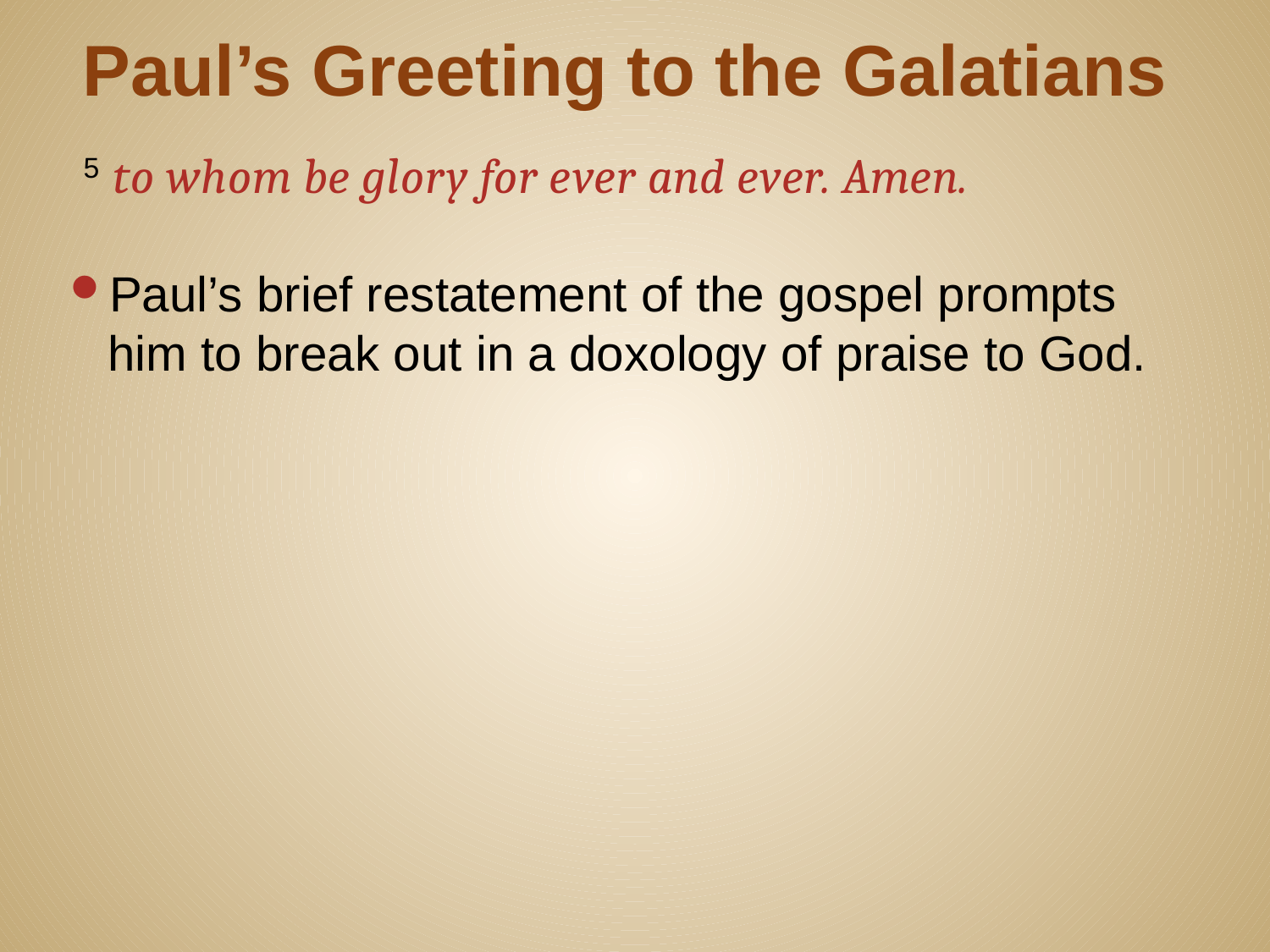

# Paul’s Greeting to the Galatians
 5 to whom be glory for ever and ever. Amen.

Paul’s brief restatement of the gospel prompts him to break out in a doxology of praise to God.